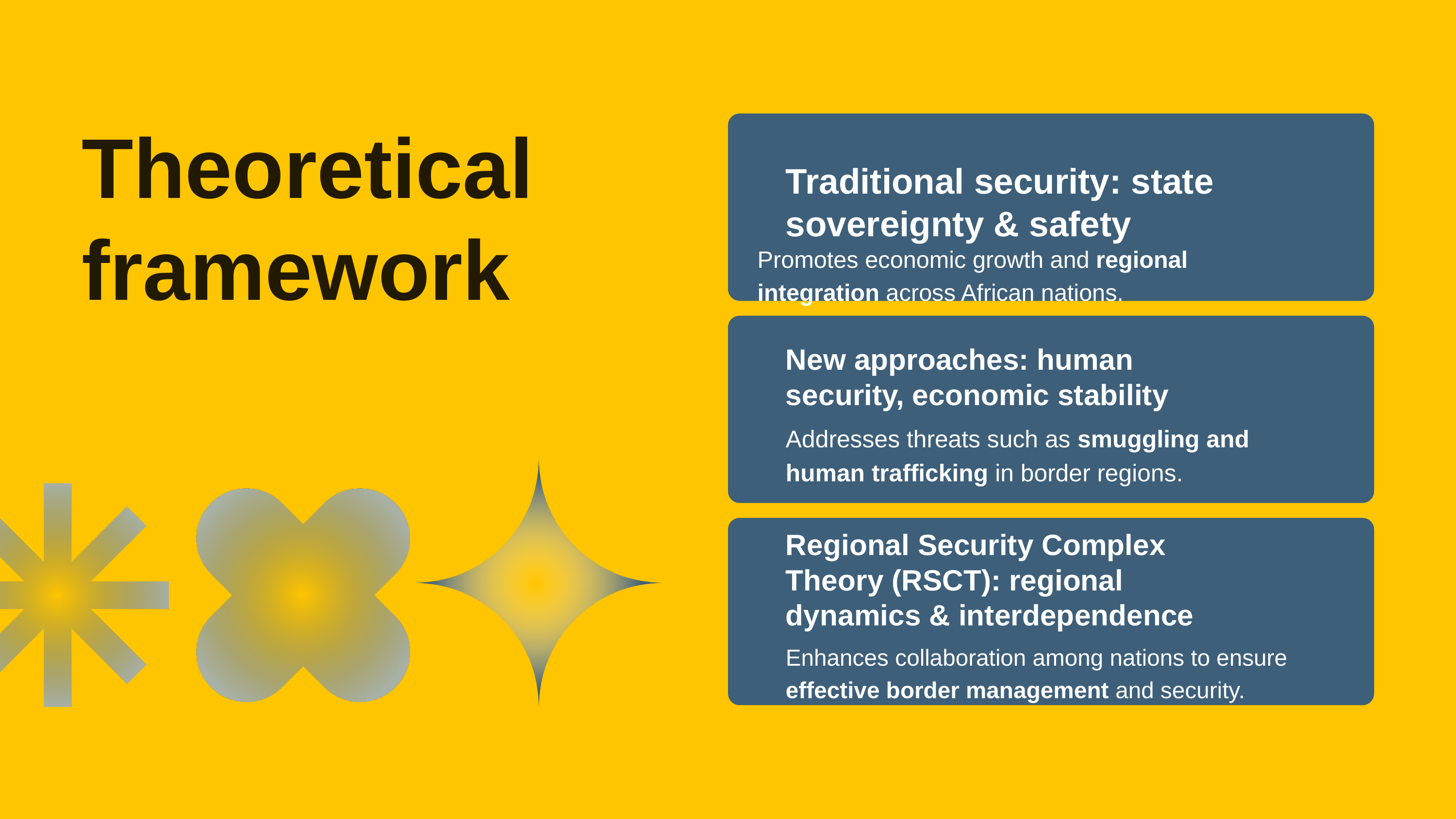

Theoretical framework

Traditional security: state sovereignty & safety
Promotes economic growth and regional integration across African nations.

New approaches: human security, economic stability
Addresses threats such as smuggling and human trafficking in border regions.

Regional Security Complex Theory (RSCT): regional dynamics & interdependence
Enhances collaboration among nations to ensure effective border management and security.